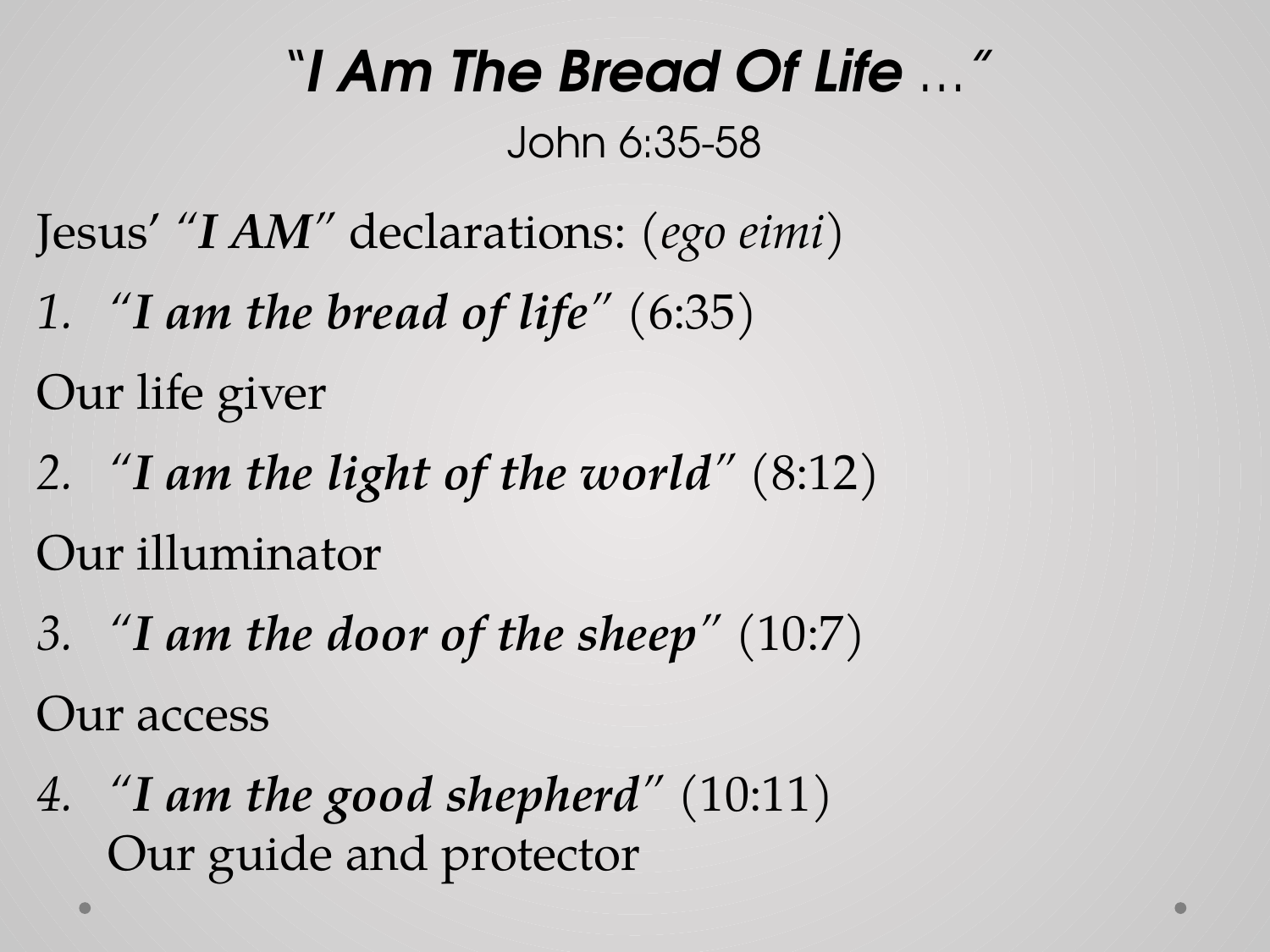

# “I Am The Bread Of Life …” John 6:35-58
Jesus’ “I AM” declarations: (ego eimi)
“I am the bread of life” (6:35)
Our life giver
“I am the light of the world” (8:12)
Our illuminator
“I am the door of the sheep” (10:7)
Our access
“I am the good shepherd” (10:11)
Our guide and protector